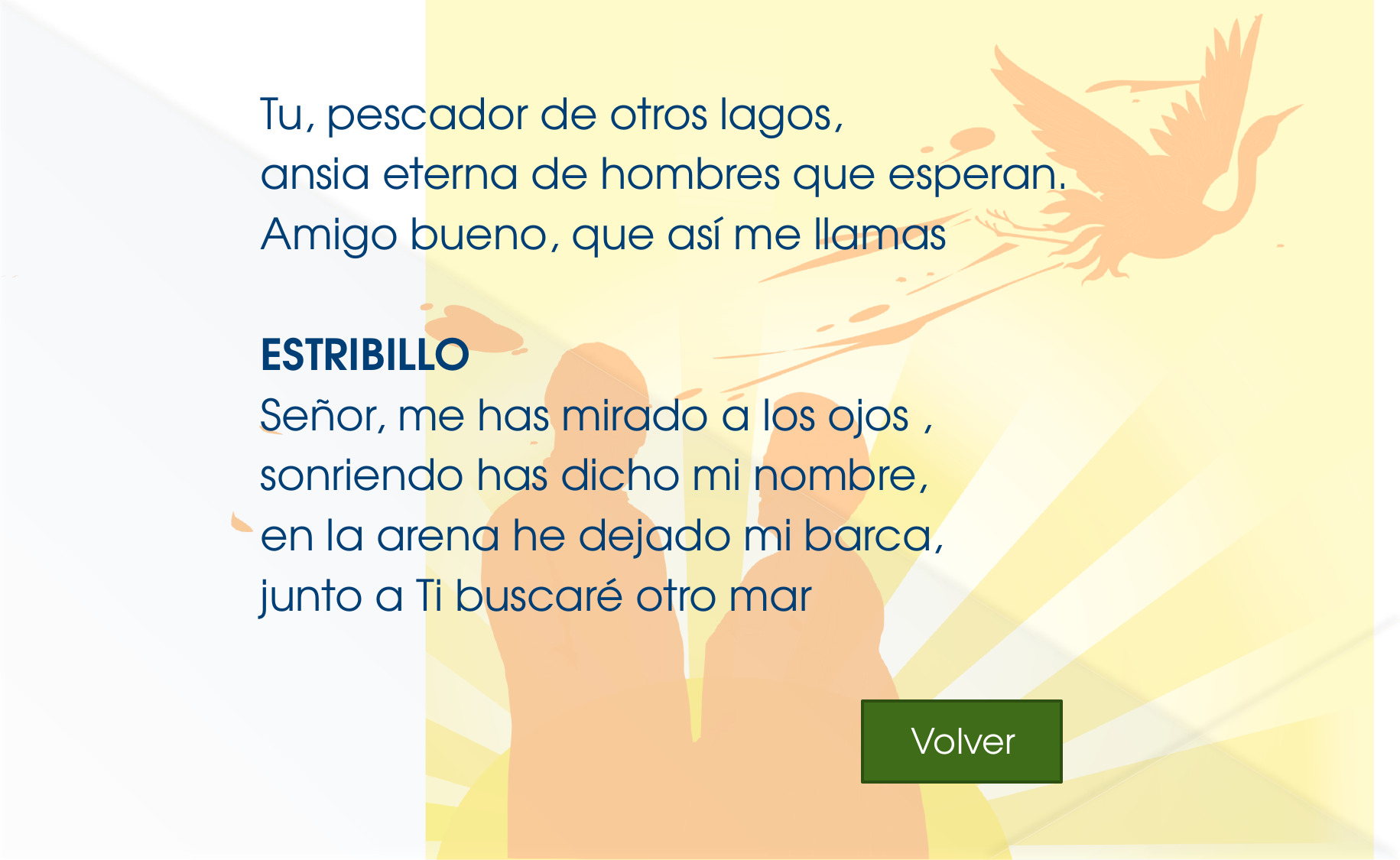

Tu, pescador de otros lagos,
ansia eterna de hombres que esperan.
Amigo bueno, que así me llamas

ESTRIBILLO
Señor, me has mirado a los ojos ,
sonriendo has dicho mi nombre,
en la arena he dejado mi barca,
junto a Ti buscaré otro mar

 Volver